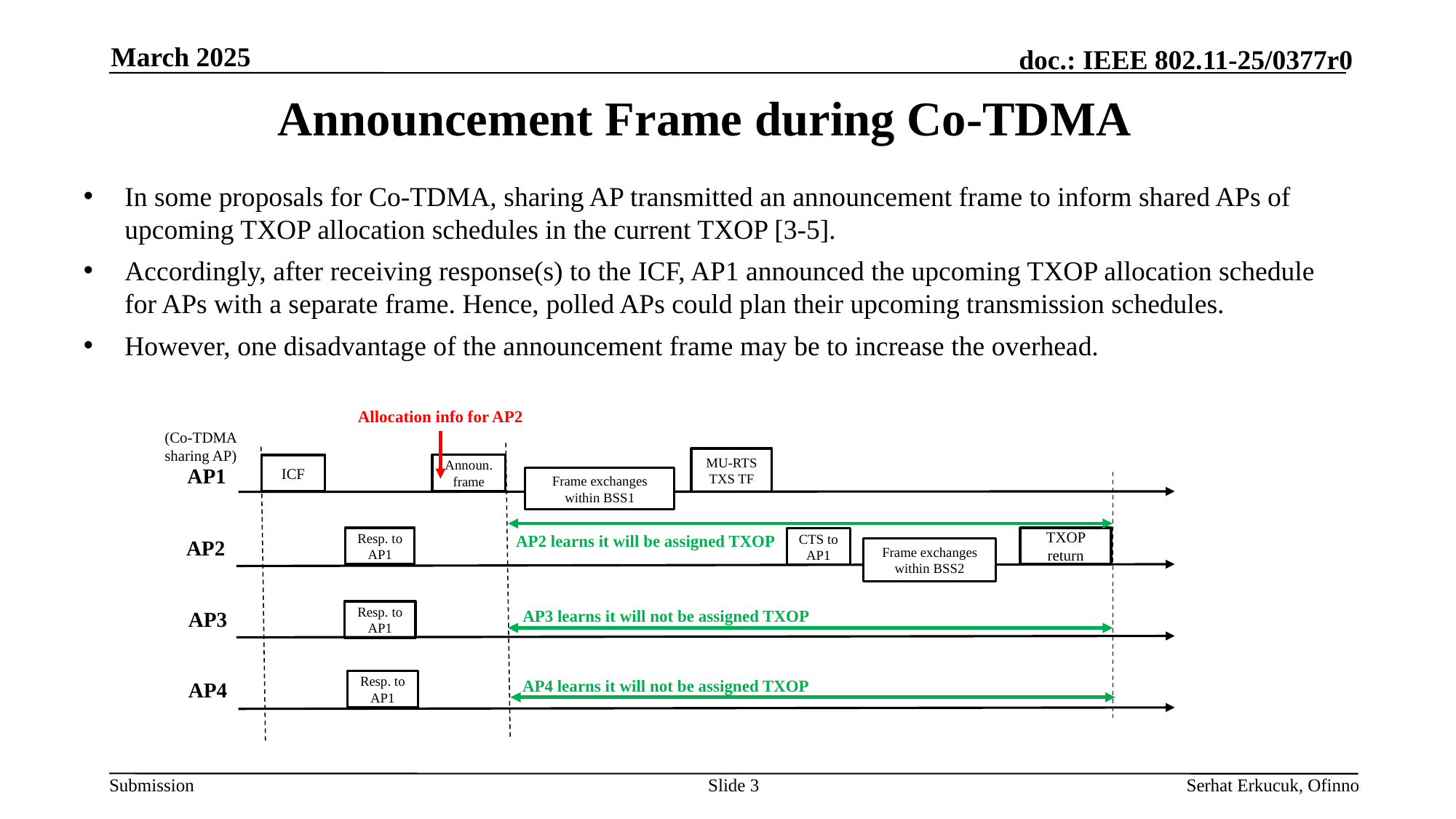

March 2025
# Announcement Frame during Co-TDMA
In some proposals for Co-TDMA, sharing AP transmitted an announcement frame to inform shared APs of upcoming TXOP allocation schedules in the current TXOP [3-5].
Accordingly, after receiving response(s) to the ICF, AP1 announced the upcoming TXOP allocation schedule for APs with a separate frame. Hence, polled APs could plan their upcoming transmission schedules.
However, one disadvantage of the announcement frame may be to increase the overhead.
Allocation info for AP2
(Co-TDMA sharing AP)
MU-RTS TXS TF
Announ. frame
ICF
AP1
Frame exchanges within BSS1
AP2 learns it will be assigned TXOP
Resp. to AP1
TXOP return
CTS to AP1
AP2
Frame exchanges within BSS2
AP3 learns it will not be assigned TXOP
AP3
Resp. to AP1
AP4 learns it will not be assigned TXOP
Resp. to AP1
AP4
Slide 3
Serhat Erkucuk, Ofinno